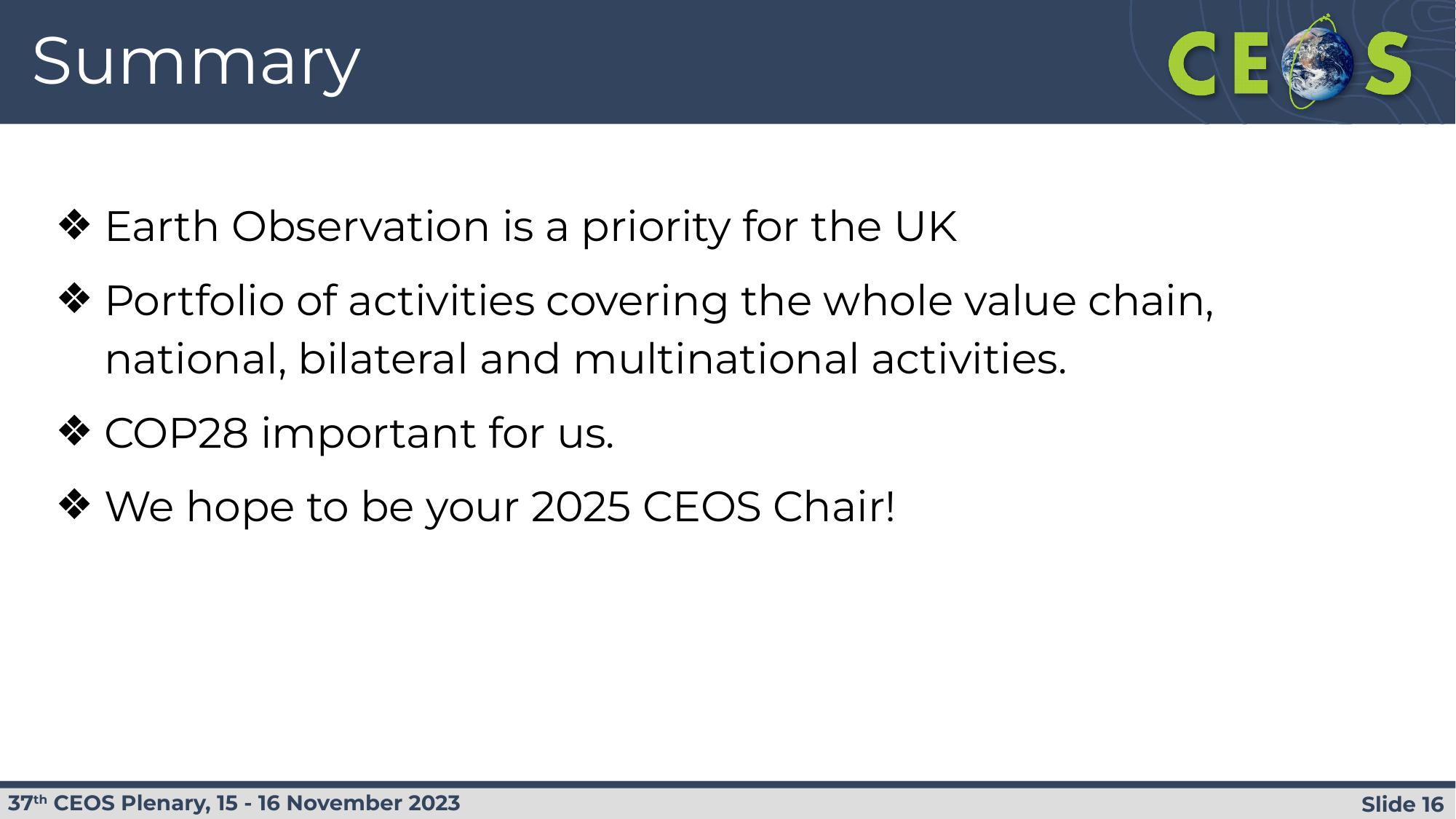

# Summary
Earth Observation is a priority for the UK
Portfolio of activities covering the whole value chain, national, bilateral and multinational activities.
COP28 important for us.
We hope to be your 2025 CEOS Chair!